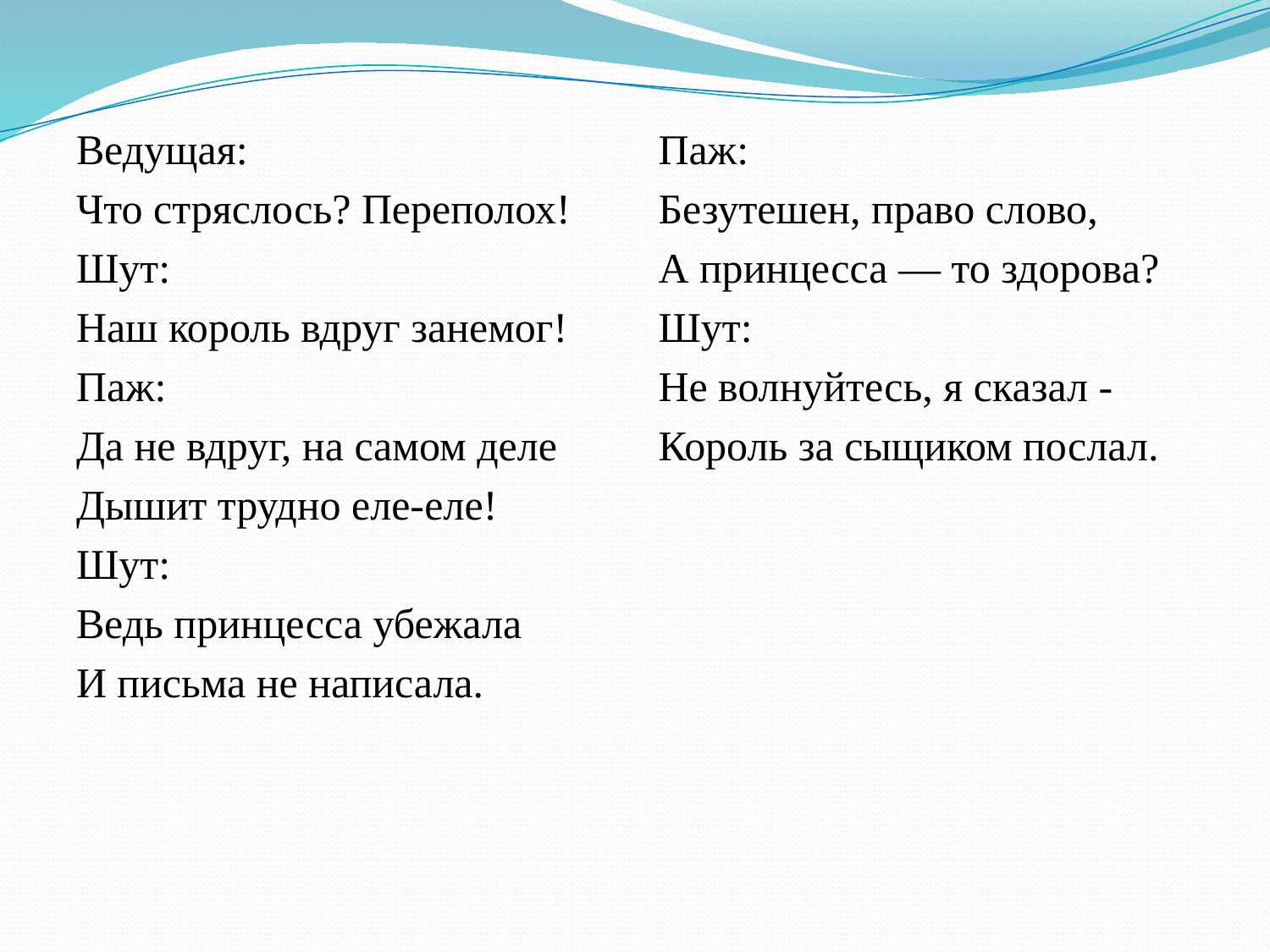

Ведущая:
Что стряслось? Переполох!
Шут:
Наш король вдруг занемог!
Паж:
Да не вдруг, на самом деле
Дышит трудно еле-еле!
Шут:
Ведь принцесса убежала
И письма не написала.

Паж:
Безутешен, право слово,
А принцесса — то здорова?
Шут:
Не волнуйтесь, я сказал -
Король за сыщиком послал.